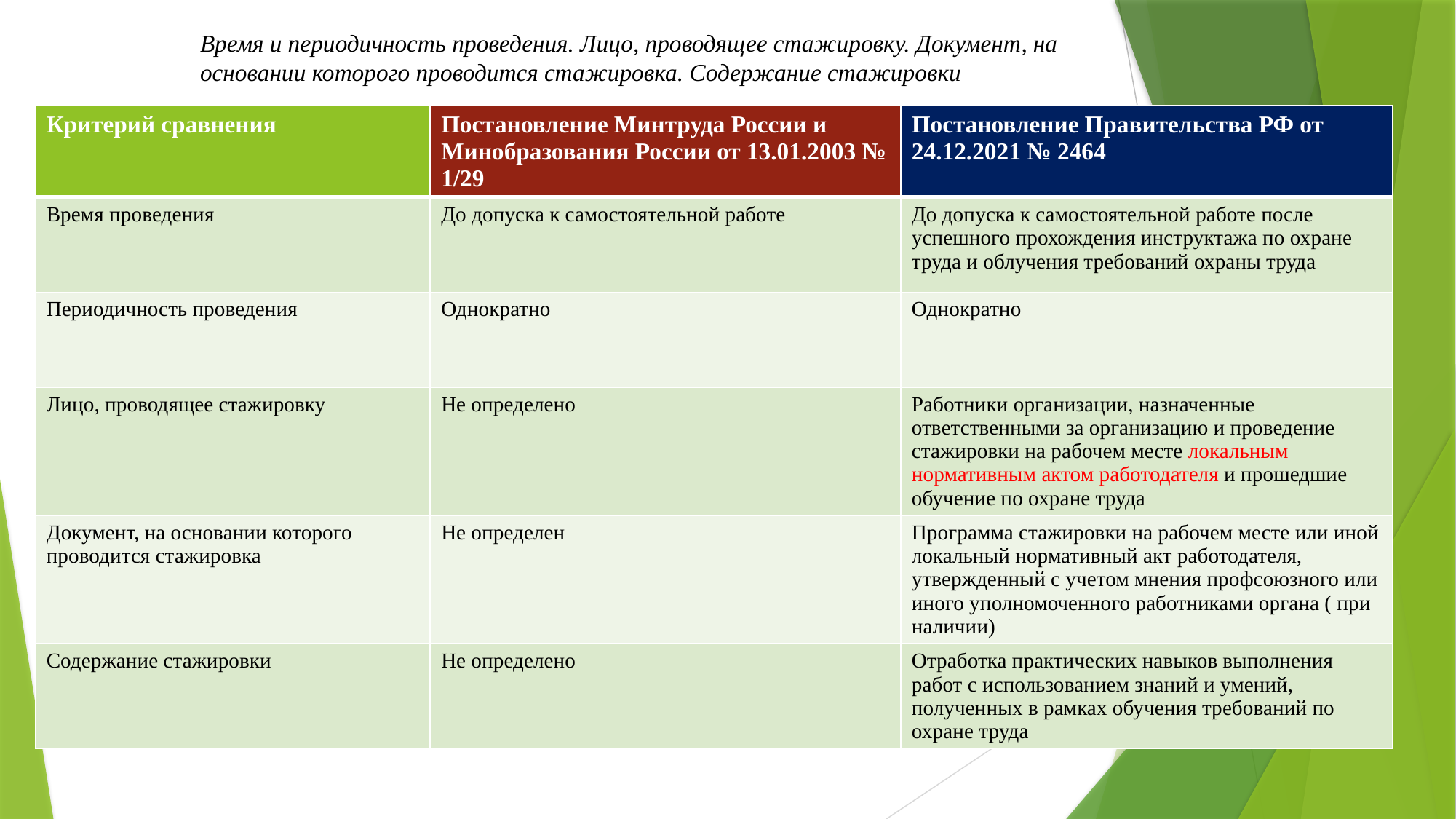

Время и периодичность проведения. Лицо, проводящее стажировку. Документ, на основании которого проводится стажировка. Содержание стажировки
| Критерий сравнения | Постановление Минтруда России и Минобразования России от 13.01.2003 № 1/29 | Постановление Правительства РФ от 24.12.2021 № 2464 |
| --- | --- | --- |
| Время проведения | До допуска к самостоятельной работе | До допуска к самостоятельной работе после успешного прохождения инструктажа по охране труда и облучения требований охраны труда |
| Периодичность проведения | Однократно | Однократно |
| Лицо, проводящее стажировку | Не определено | Работники организации, назначенные ответственными за организацию и проведение стажировки на рабочем месте локальным нормативным актом работодателя и прошедшие обучение по охране труда |
| Документ, на основании которого проводится стажировка | Не определен | Программа стажировки на рабочем месте или иной локальный нормативный акт работодателя, утвержденный с учетом мнения профсоюзного или иного уполномоченного работниками органа ( при наличии) |
| Содержание стажировки | Не определено | Отработка практических навыков выполнения работ с использованием знаний и умений, полученных в рамках обучения требований по охране труда |